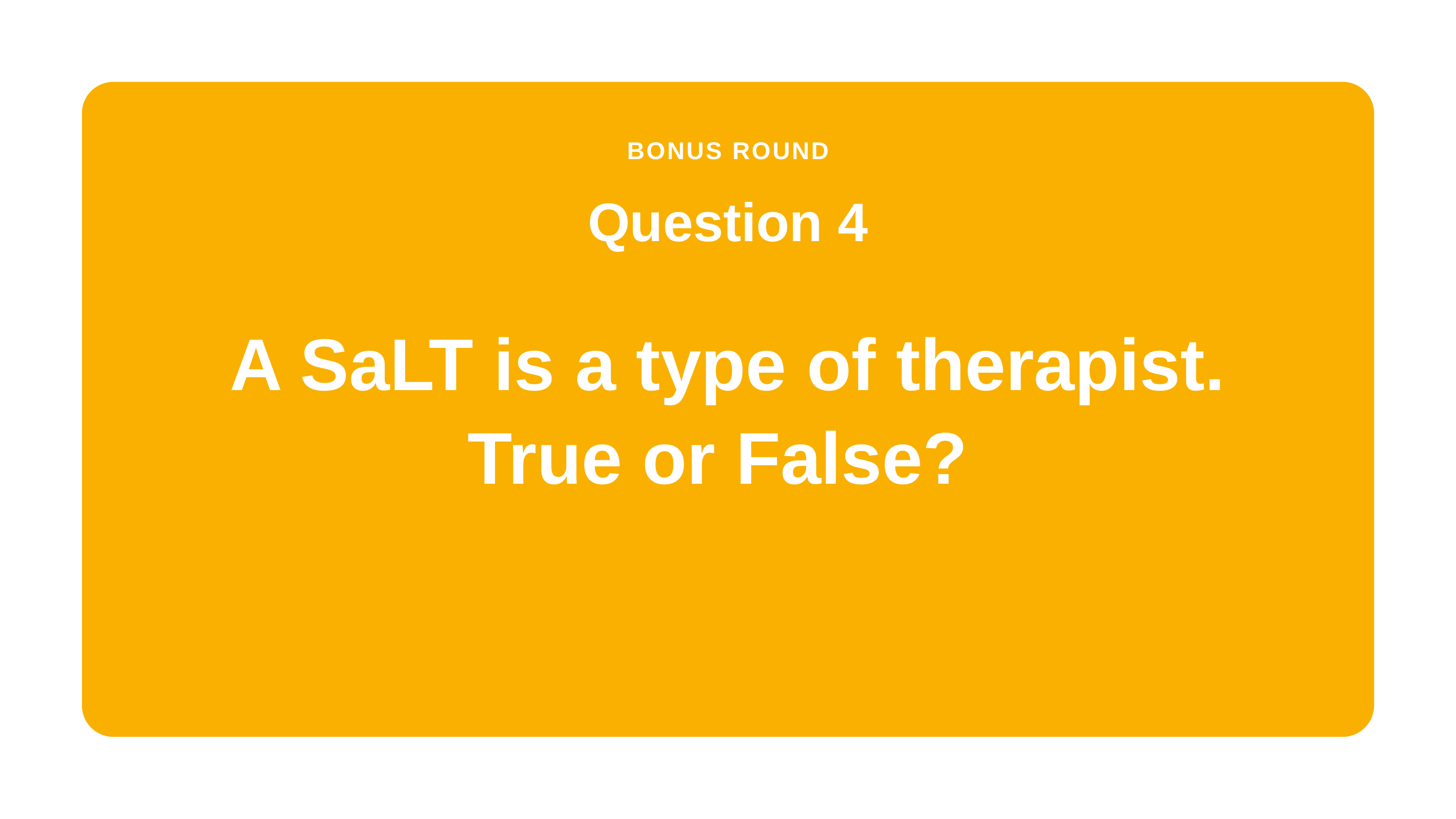

BONUS ROUND
Question 4
A SaLT is a type of therapist.
True or False?